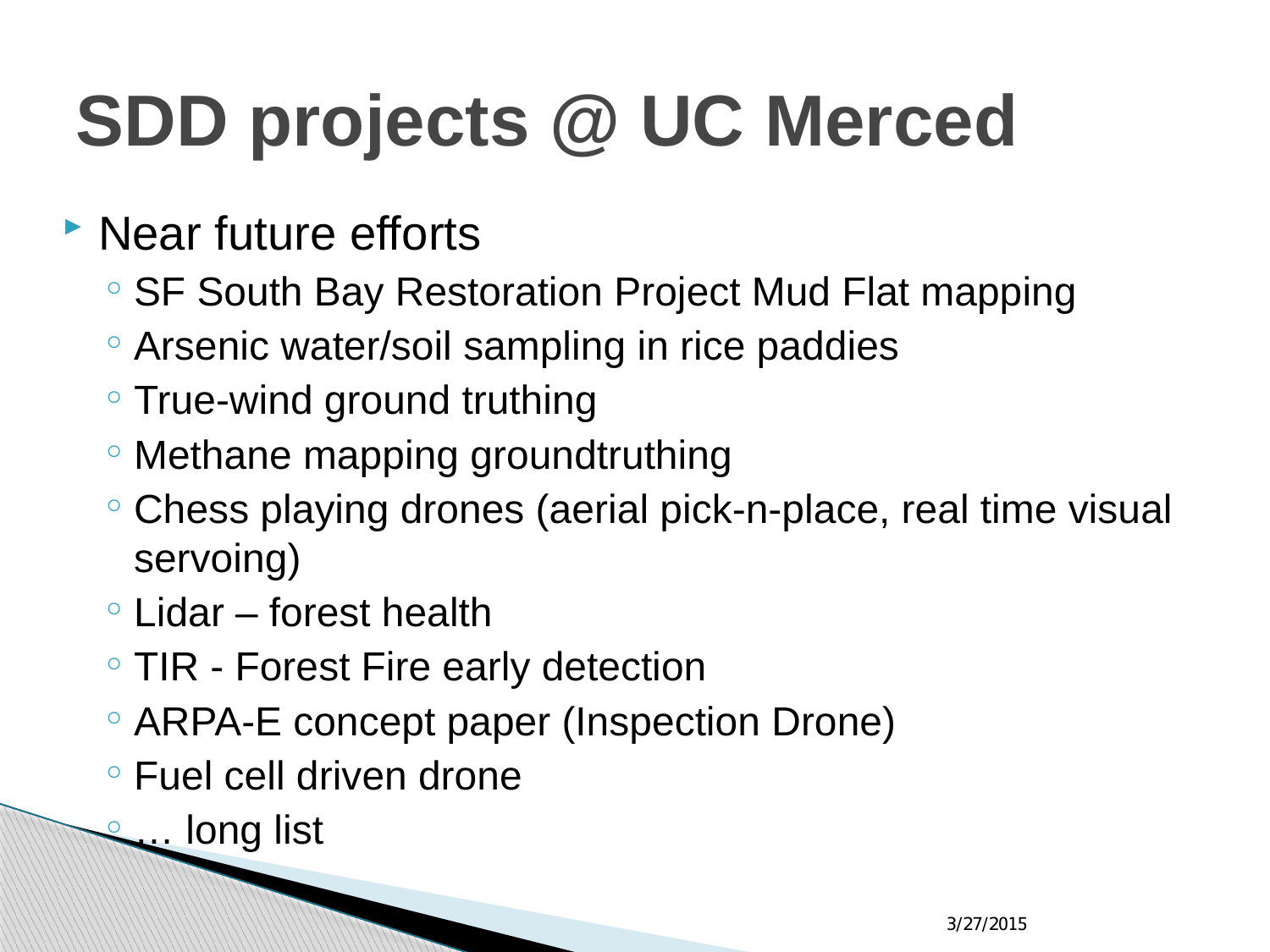

# SDD projects @ UC Merced
Near future efforts
SF South Bay Restoration Project Mud Flat mapping
Arsenic water/soil sampling in rice paddies
True-wind ground truthing
Methane mapping groundtruthing
Chess playing drones (aerial pick-n-place, real time visual servoing)
Lidar – forest health
TIR - Forest Fire early detection
ARPA-E concept paper (Inspection Drone)
Fuel cell driven drone
… long list

3/27/2015